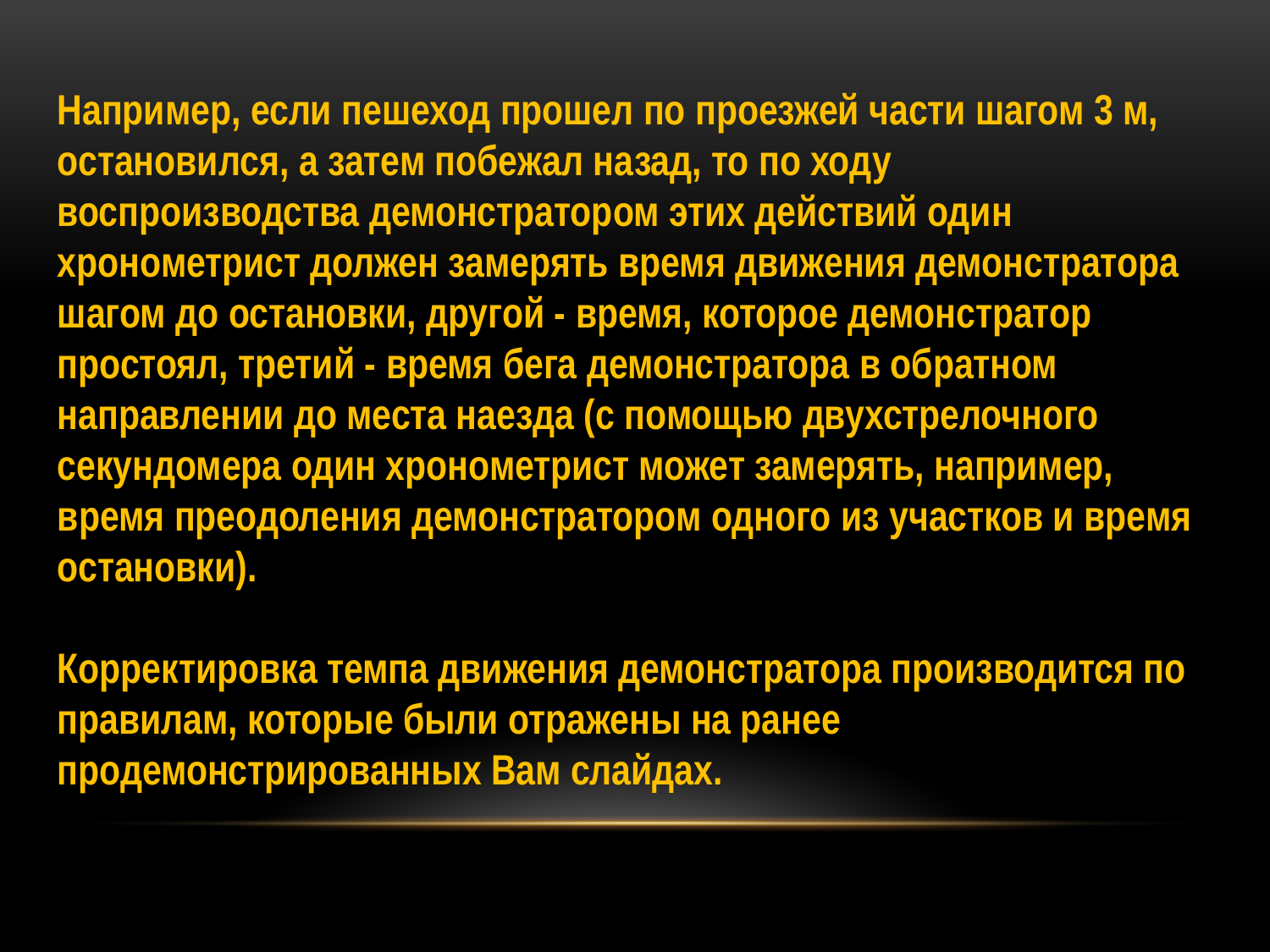

Например, если пешеход прошел по проезжей части шагом 3 м, остановился, а затем побежал назад, то по ходу воспроизводства демонстратором этих действий один хронометрист должен замерять время движения демонстратора шагом до остановки, другой - время, которое демонстратор простоял, третий - время бега демонстратора в обратном направлении до места наезда (с помощью двухстрелочного секундомера один хронометрист может замерять, например, время преодоления демонстратором одного из участков и время остановки).

Корректировка темпа движения демонстратора производится по правилам, которые были отражены на ранее продемонстрированных Вам слайдах.